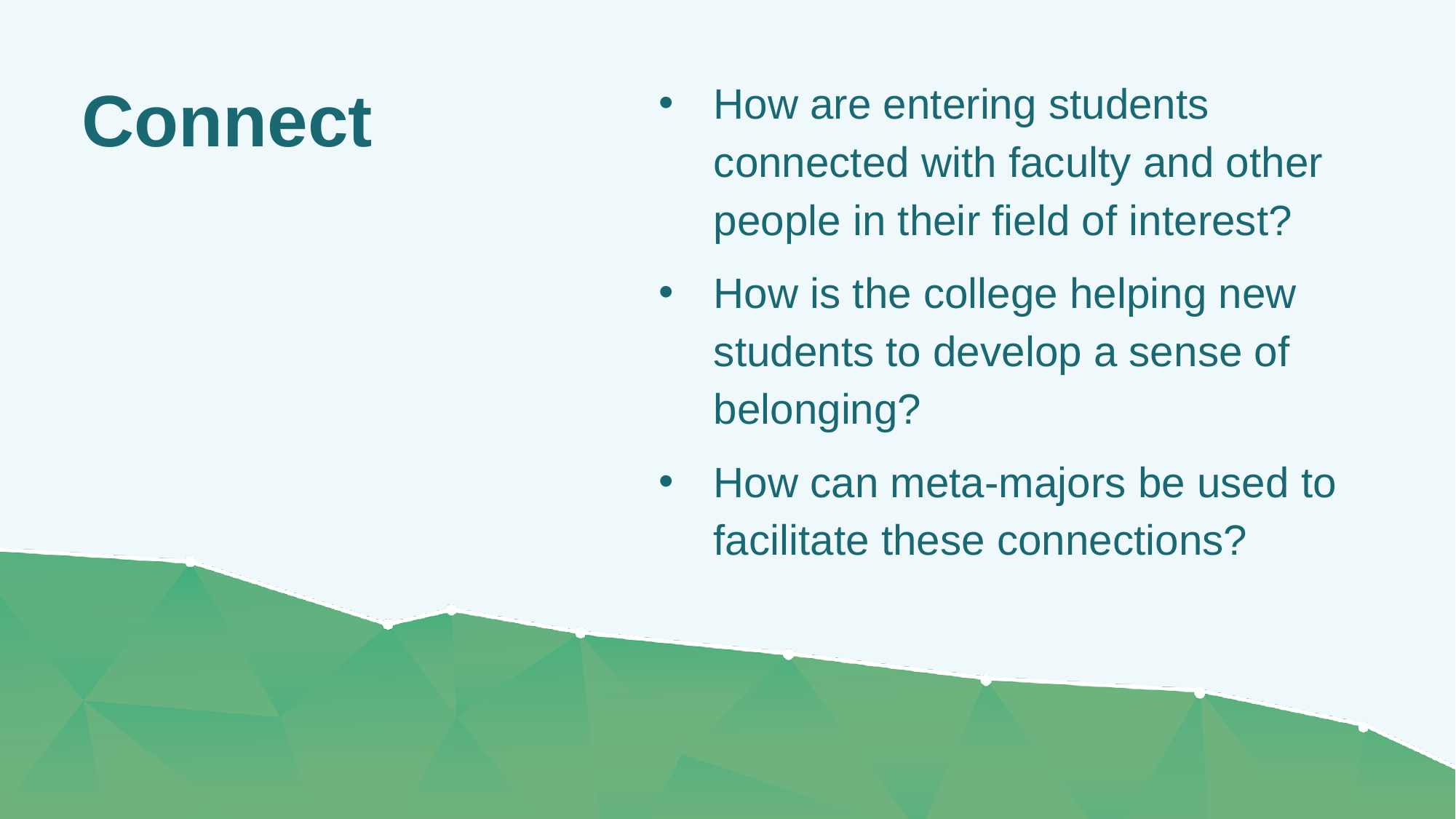

How are entering students connected with faculty and other people in their field of interest?
How is the college helping new students to develop a sense of belonging?
How can meta-majors be used to facilitate these connections?
# Connect